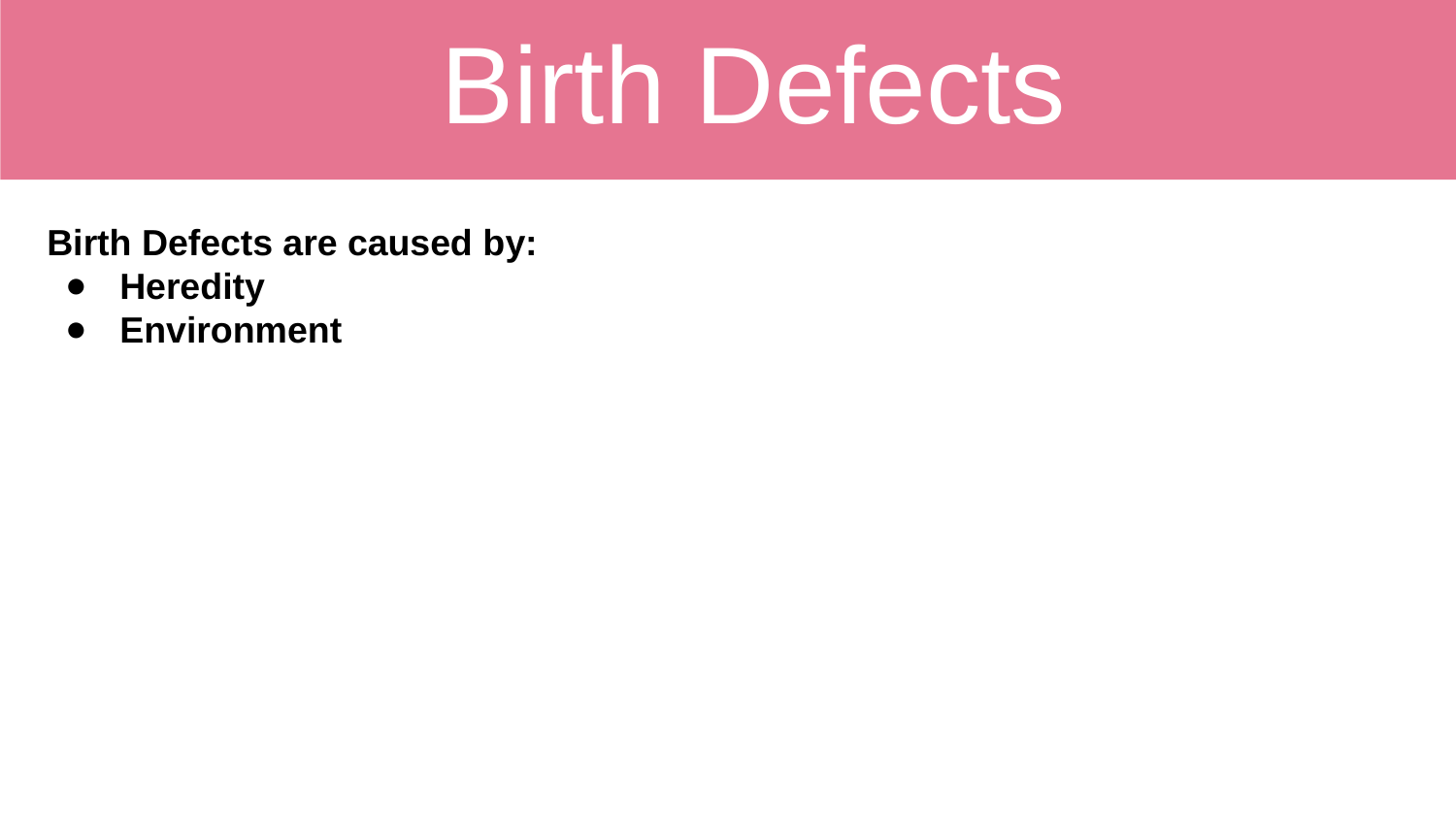

Birth Defects
Birth Defects are caused by:
Heredity
Environment